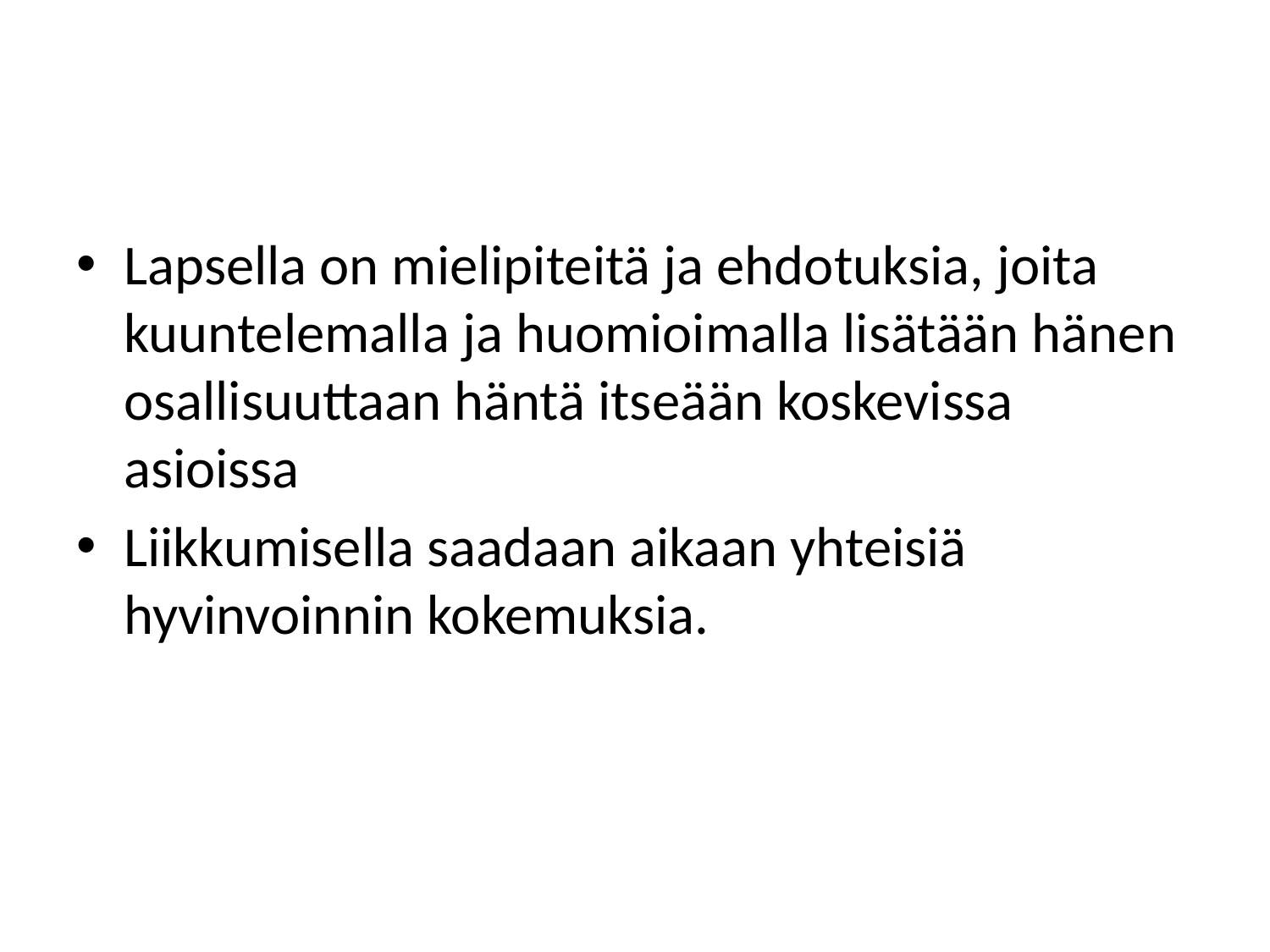

#
Lapsella on mielipiteitä ja ehdotuksia, joita kuuntelemalla ja huomioimalla lisätään hänen osallisuuttaan häntä itseään koskevissa asioissa
Liikkumisella saadaan aikaan yhteisiä hyvinvoinnin kokemuksia.